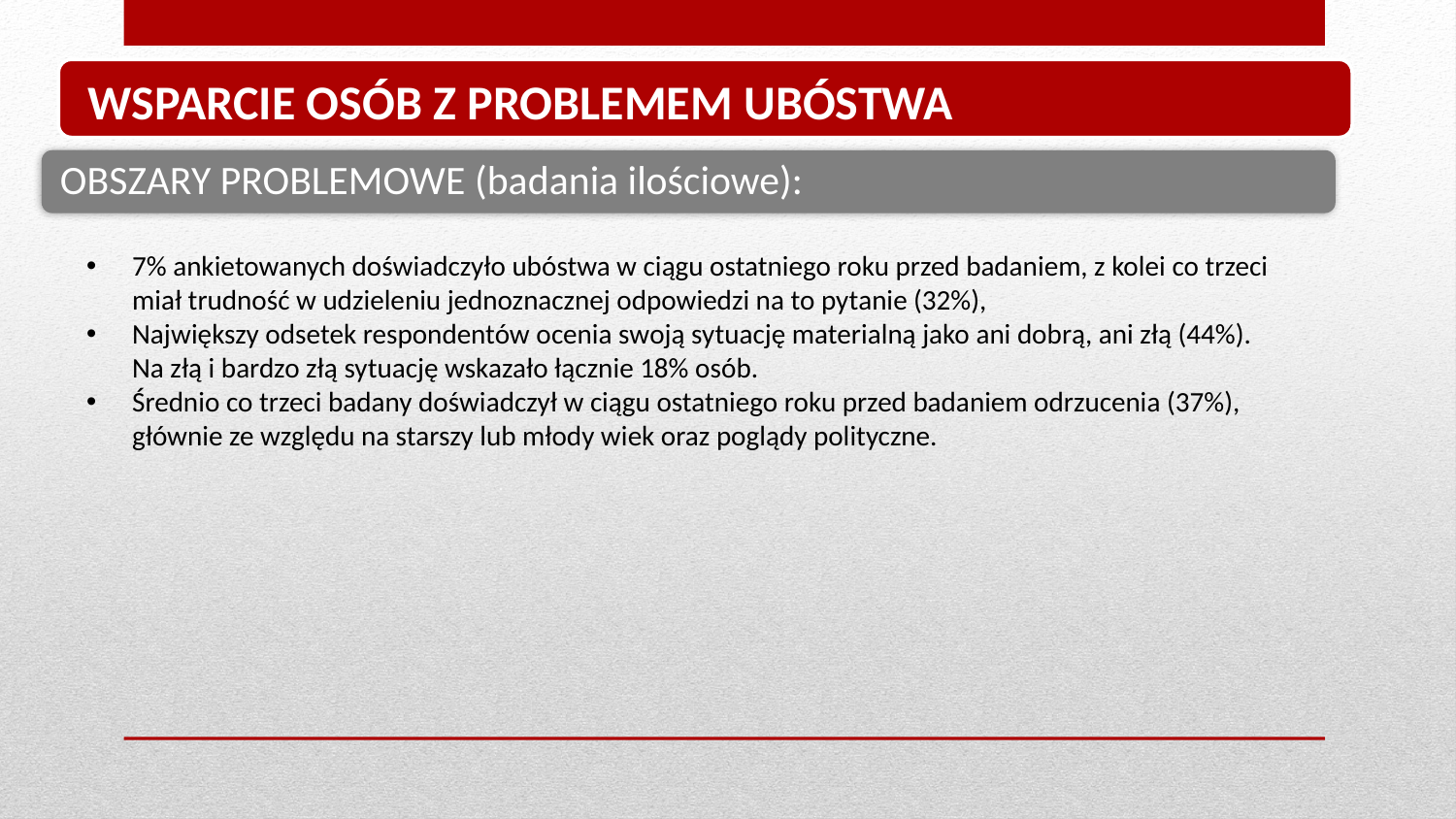

WSPARCIE OSÓB Z PROBLEMEM UBÓSTWA
OBSZARY PROBLEMOWE (badania ilościowe):
7% ankietowanych doświadczyło ubóstwa w ciągu ostatniego roku przed badaniem, z kolei co trzeci miał trudność w udzieleniu jednoznacznej odpowiedzi na to pytanie (32%),
Największy odsetek respondentów ocenia swoją sytuację materialną jako ani dobrą, ani złą (44%). Na złą i bardzo złą sytuację wskazało łącznie 18% osób.
Średnio co trzeci badany doświadczył w ciągu ostatniego roku przed badaniem odrzucenia (37%), głównie ze względu na starszy lub młody wiek oraz poglądy polityczne.